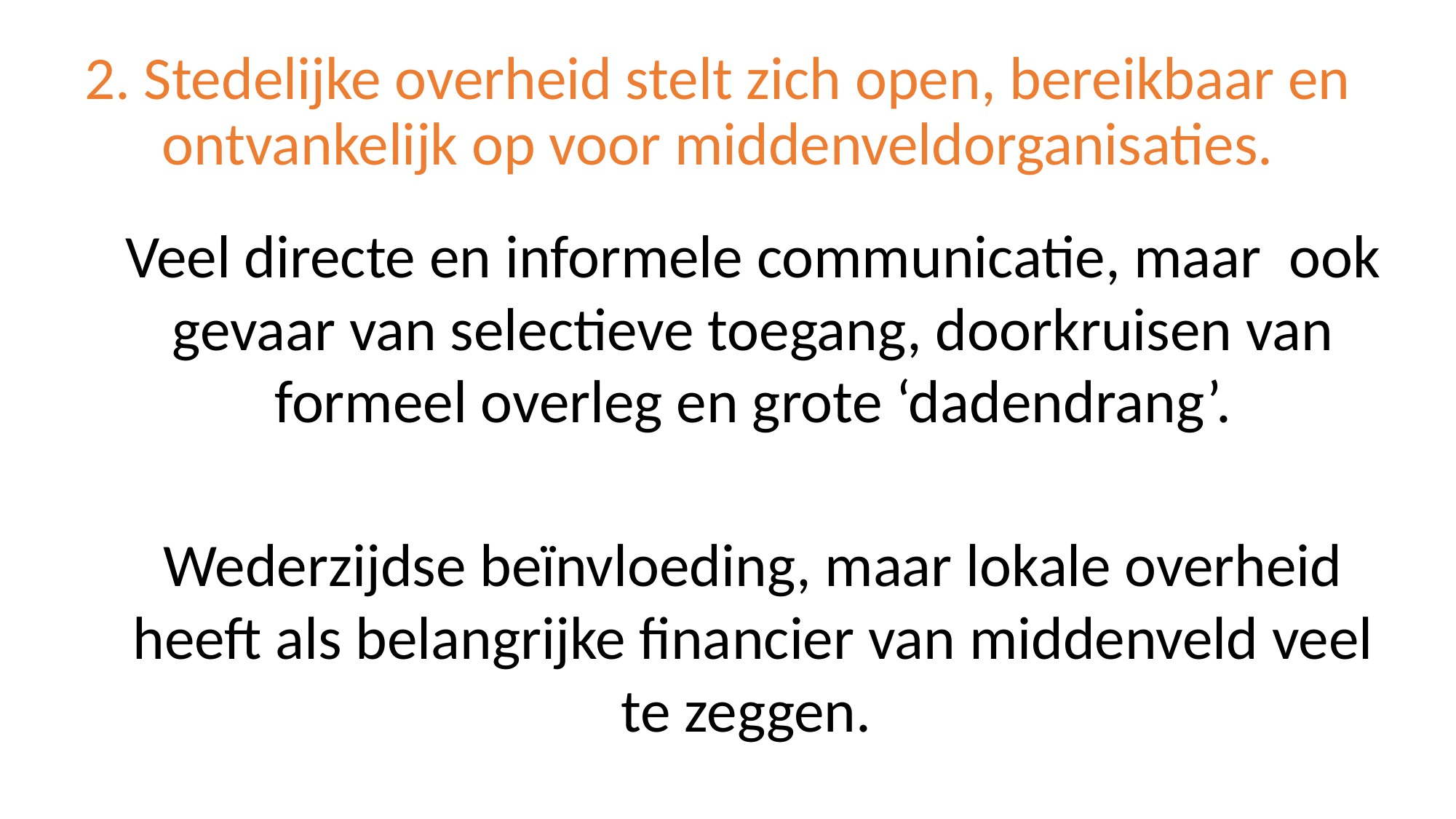

# 2. Stedelijke overheid stelt zich open, bereikbaar en ontvankelijk op voor middenveldorganisaties.
Veel directe en informele communicatie, maar  ook gevaar van selectieve toegang, doorkruisen van formeel overleg en grote ‘dadendrang’.

Wederzijdse beïnvloeding, maar lokale overheid heeft als belangrijke financier van middenveld veel te zeggen.